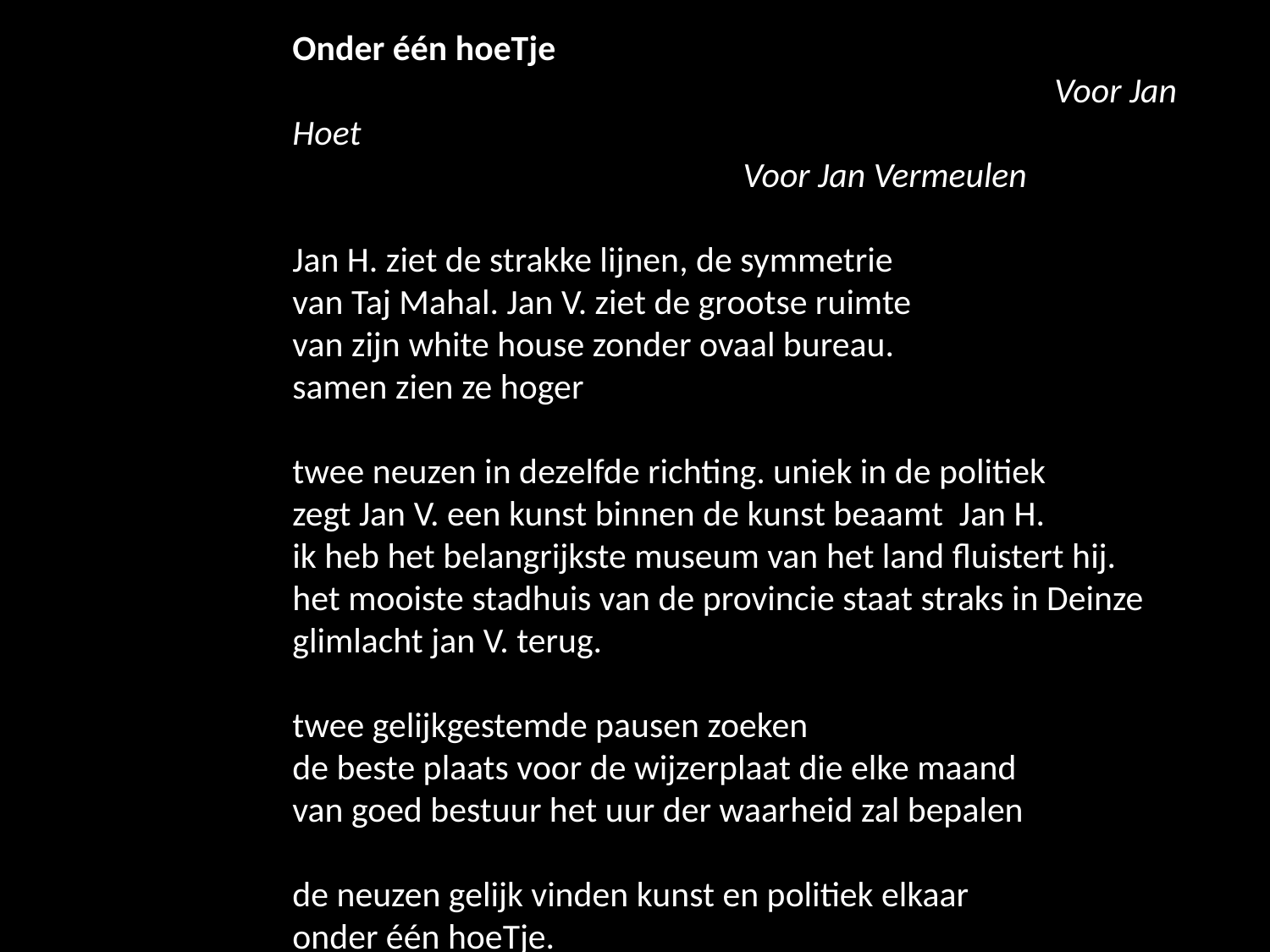

Onder één hoeTje
			                 		Voor Jan Hoet
                                                        Voor Jan Vermeulen

Jan H. ziet de strakke lijnen, de symmetrie
van Taj Mahal. Jan V. ziet de grootse ruimte
van zijn white house zonder ovaal bureau.
samen zien ze hoger

twee neuzen in dezelfde richting. uniek in de politiek
zegt Jan V. een kunst binnen de kunst beaamt  Jan H.
ik heb het belangrijkste museum van het land fluistert hij.
het mooiste stadhuis van de provincie staat straks in Deinze
glimlacht jan V. terug.

twee gelijkgestemde pausen zoeken
de beste plaats voor de wijzerplaat die elke maand
van goed bestuur het uur der waarheid zal bepalen

de neuzen gelijk vinden kunst en politiek elkaar
onder één hoeTje.

STAD VAN ALLE SEIZOENEN
STAD VAN ALLE SEIZOENEN